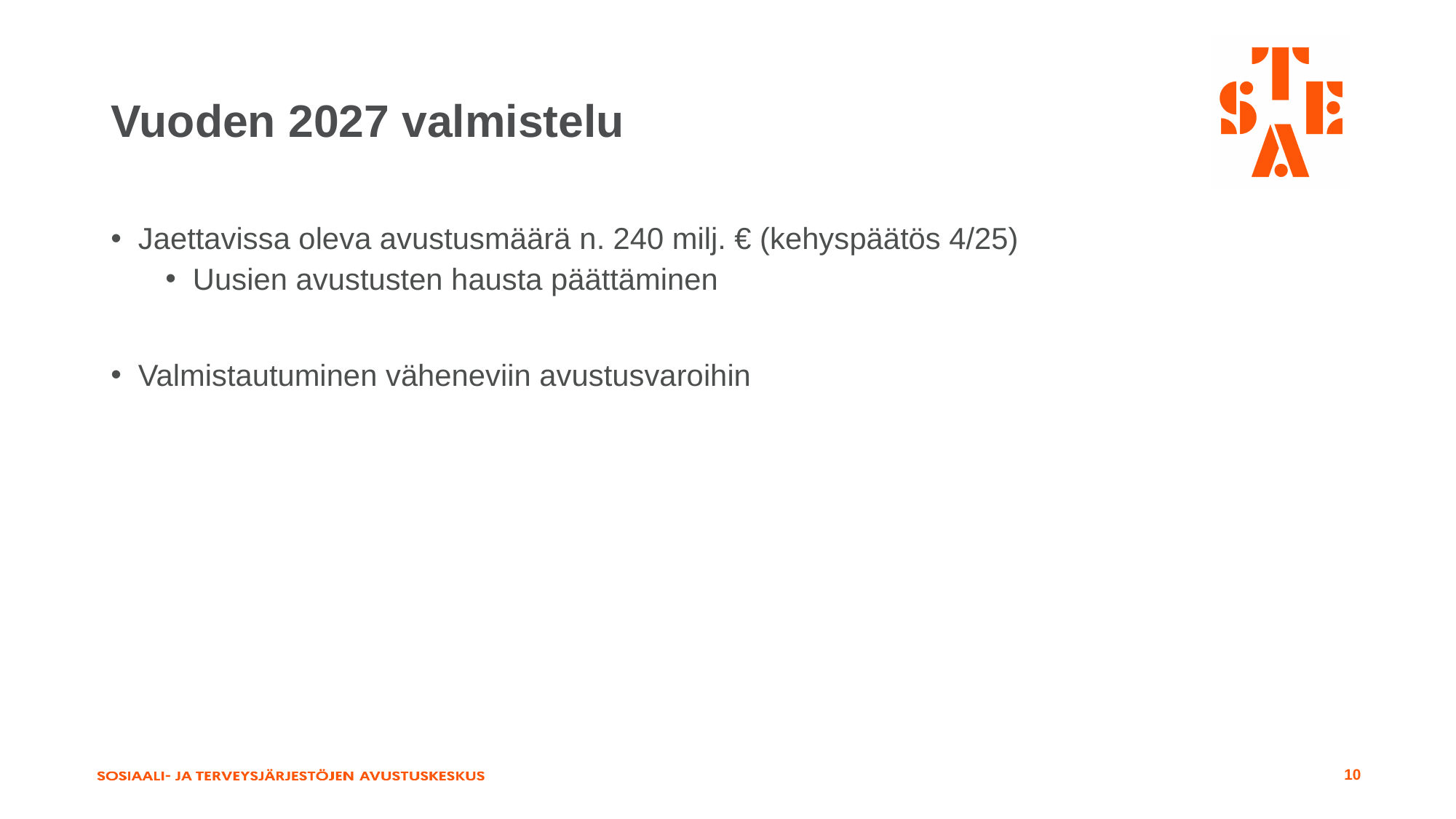

# Vuoden 2027 valmistelu
Jaettavissa oleva avustusmäärä n. 240 milj. € (kehyspäätös 4/25)
Uusien avustusten hausta päättäminen

Valmistautuminen väheneviin avustusvaroihin

10